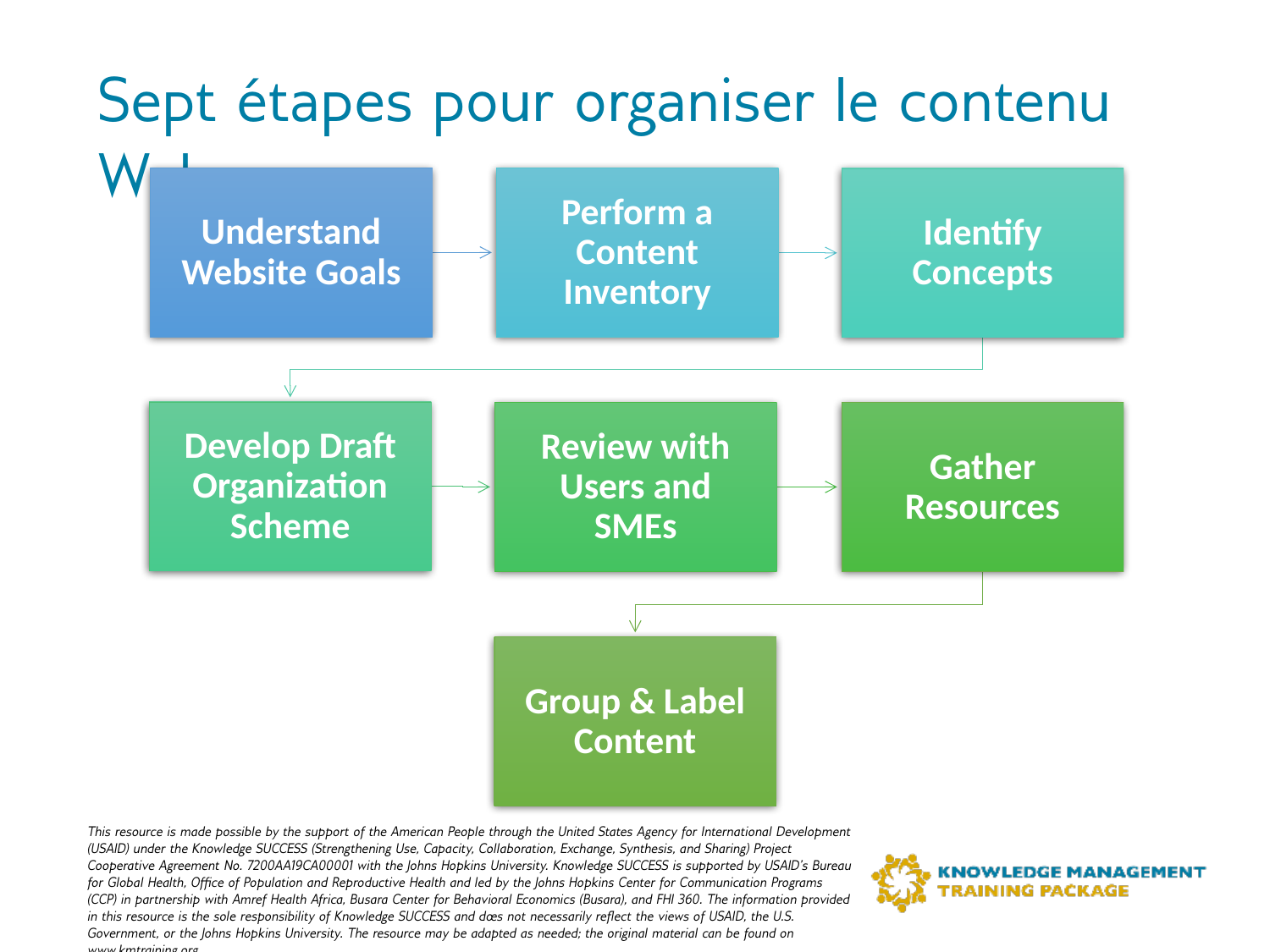

# Sept étapes pour organiser le contenu Web.

Understand Website Goals

Perform a Content Inventory

Identify Concepts

Develop Draft Organization Scheme

Review with Users and SMEs

Gather Resources
Group & Label Content